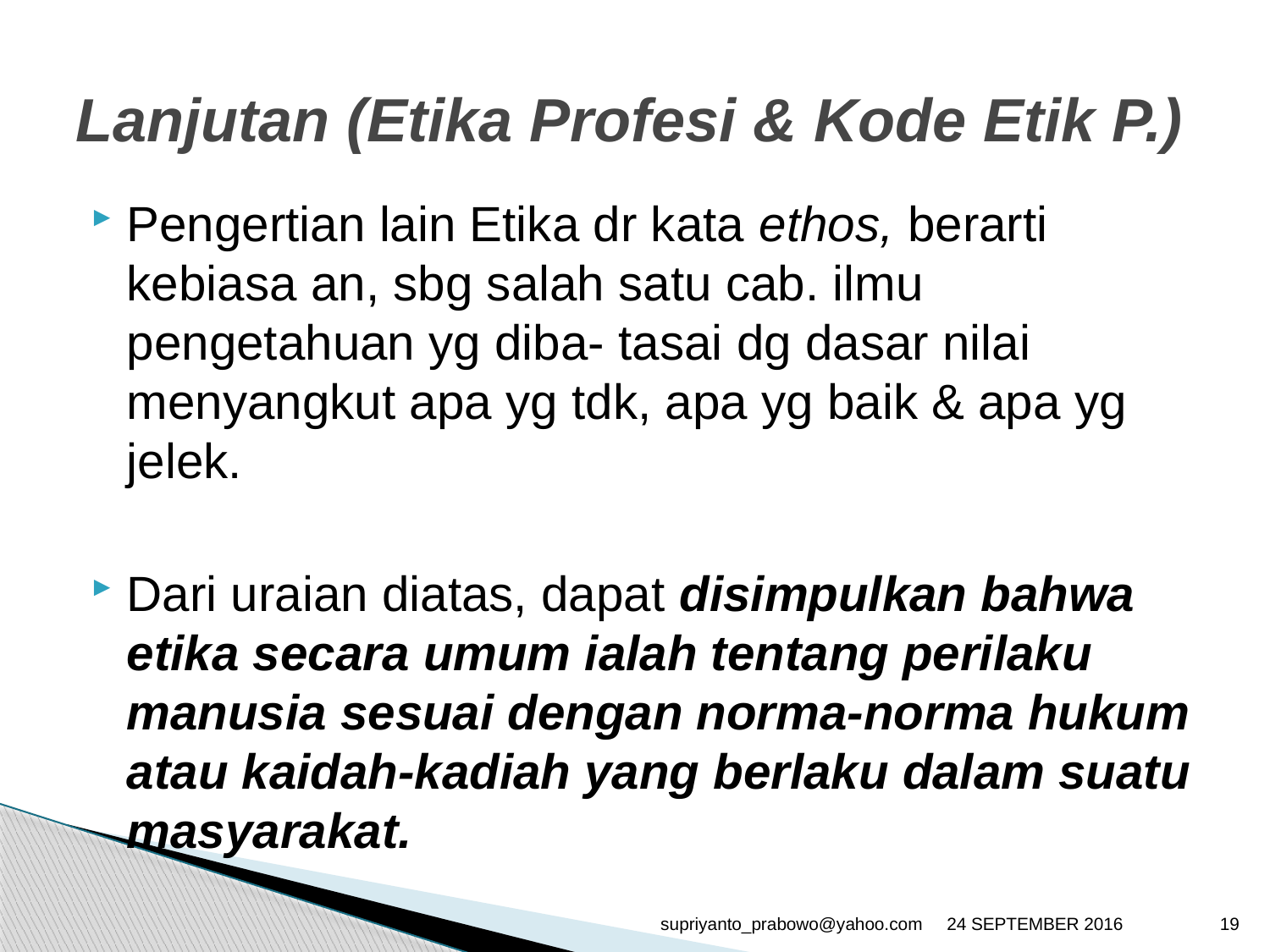

# Lanjutan (Etika Profesi & Kode Etik P.)
Pengertian lain Etika dr kata ethos, berarti kebiasa an, sbg salah satu cab. ilmu pengetahuan yg diba- tasai dg dasar nilai menyangkut apa yg tdk, apa yg baik & apa yg jelek.

Dari uraian diatas, dapat disimpulkan bahwa etika secara umum ialah tentang perilaku manusia sesuai dengan norma-norma hukum atau kaidah-kadiah yang berlaku dalam suatu masyarakat.
supriyanto_prabowo@yahoo.com
24 SEPTEMBER 2016
19